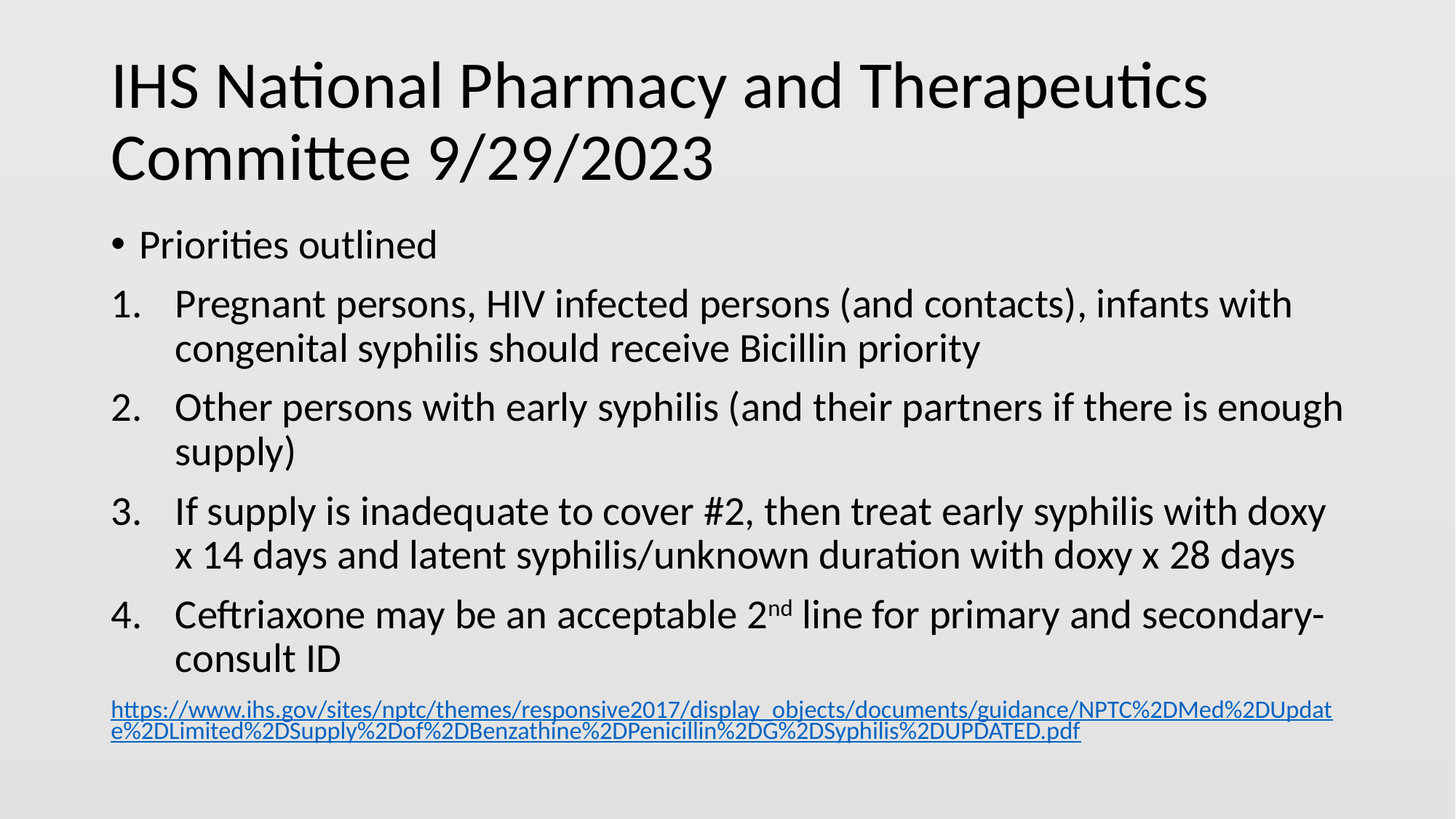

# IHS National Pharmacy and Therapeutics Committee 9/29/2023
Priorities outlined
Pregnant persons, HIV infected persons (and contacts), infants with congenital syphilis should receive Bicillin priority
Other persons with early syphilis (and their partners if there is enough supply)
If supply is inadequate to cover #2, then treat early syphilis with doxy x 14 days and latent syphilis/unknown duration with doxy x 28 days
Ceftriaxone may be an acceptable 2nd line for primary and secondary-consult ID
https://www.ihs.gov/sites/nptc/themes/responsive2017/display_objects/documents/guidance/NPTC%2DMed%2DUpdate%2DLimited%2DSupply%2Dof%2DBenzathine%2DPenicillin%2DG%2DSyphilis%2DUPDATED.pdf